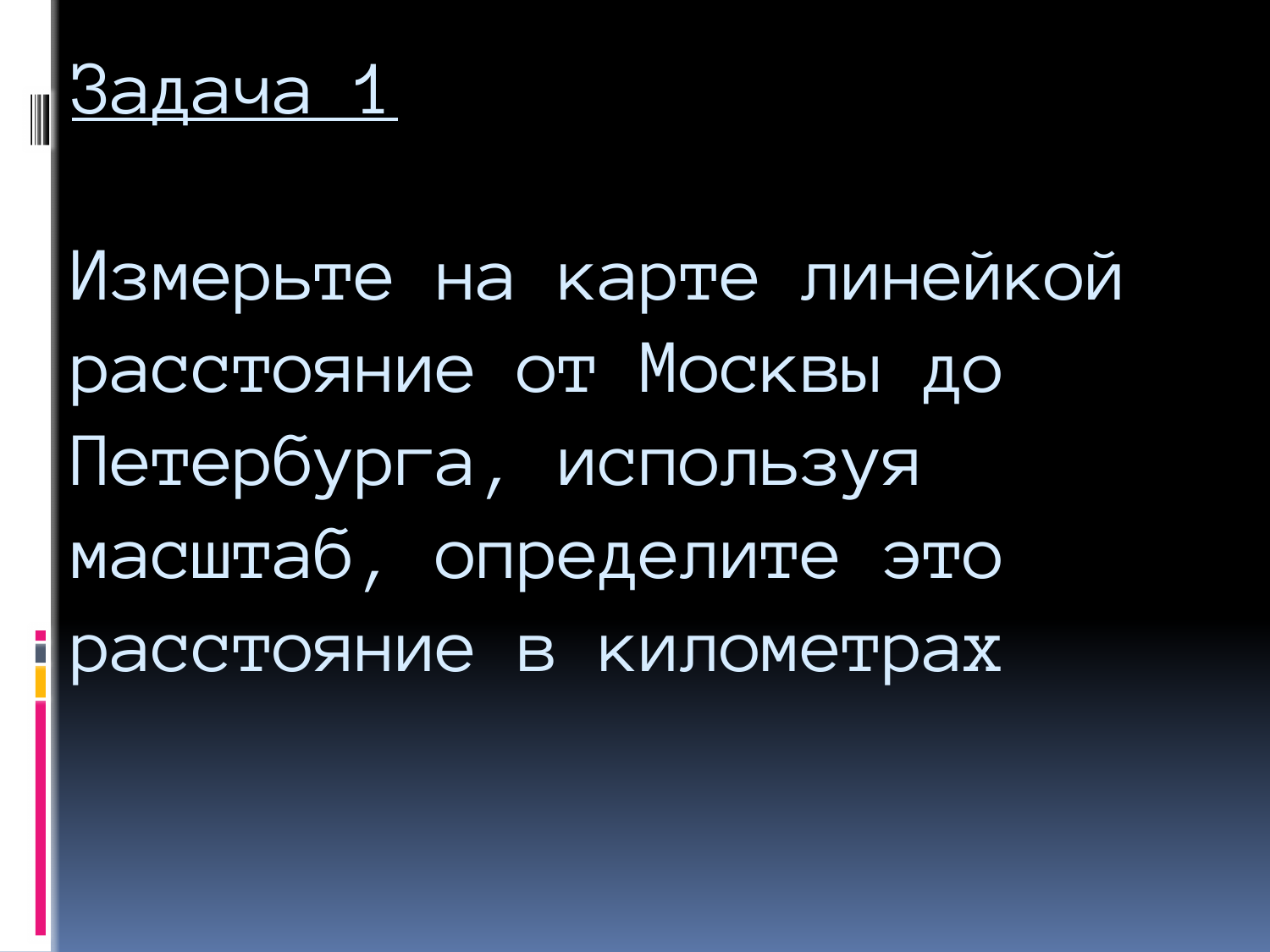

# Задача 1 Измерьте на карте линейкой расстояние от Москвы до Петербурга, используя масштаб, определите это расстояние в километрах